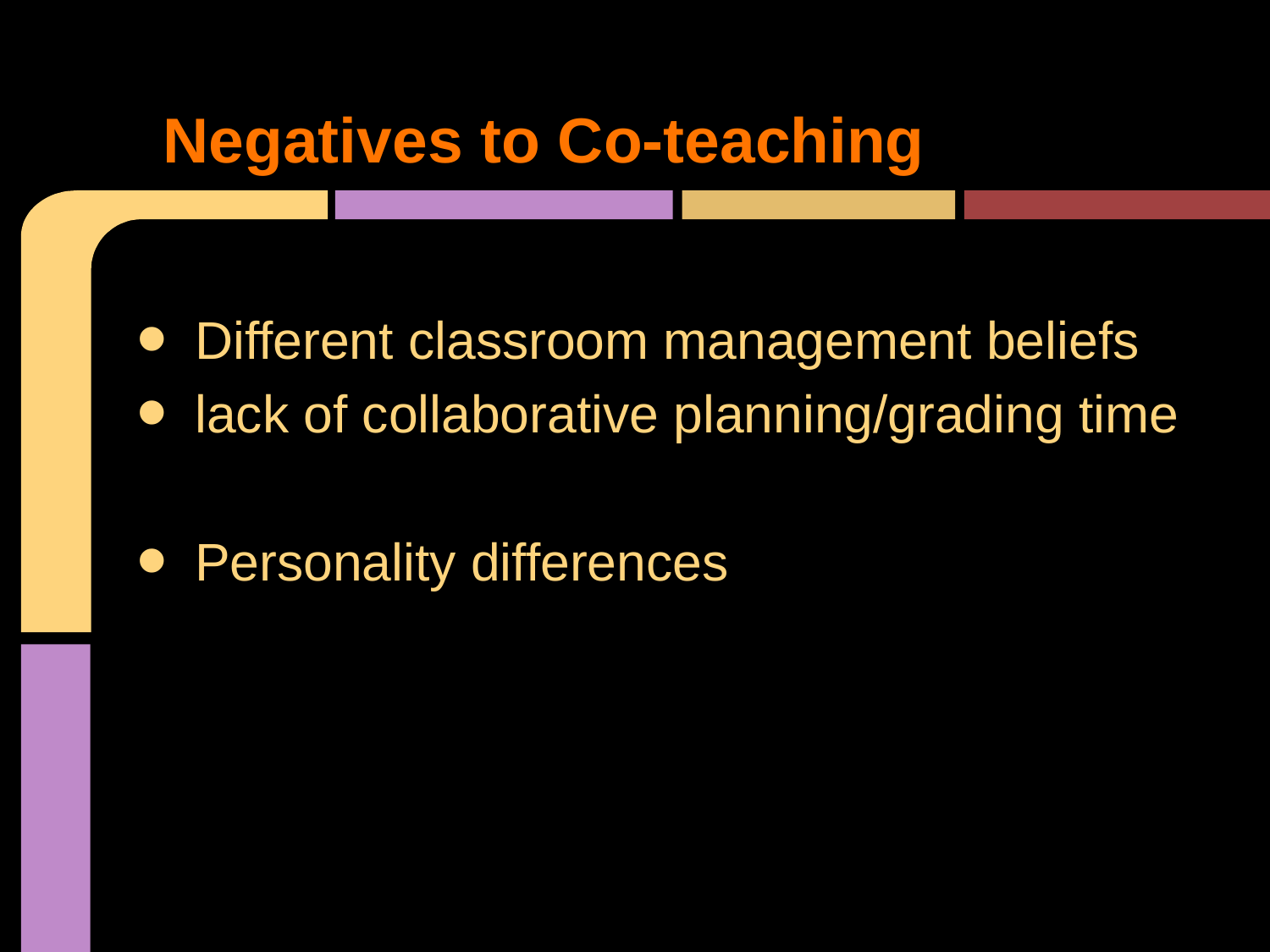

# Negatives to Co-teaching

Different classroom management beliefs
lack of collaborative planning/grading time

Personality differences